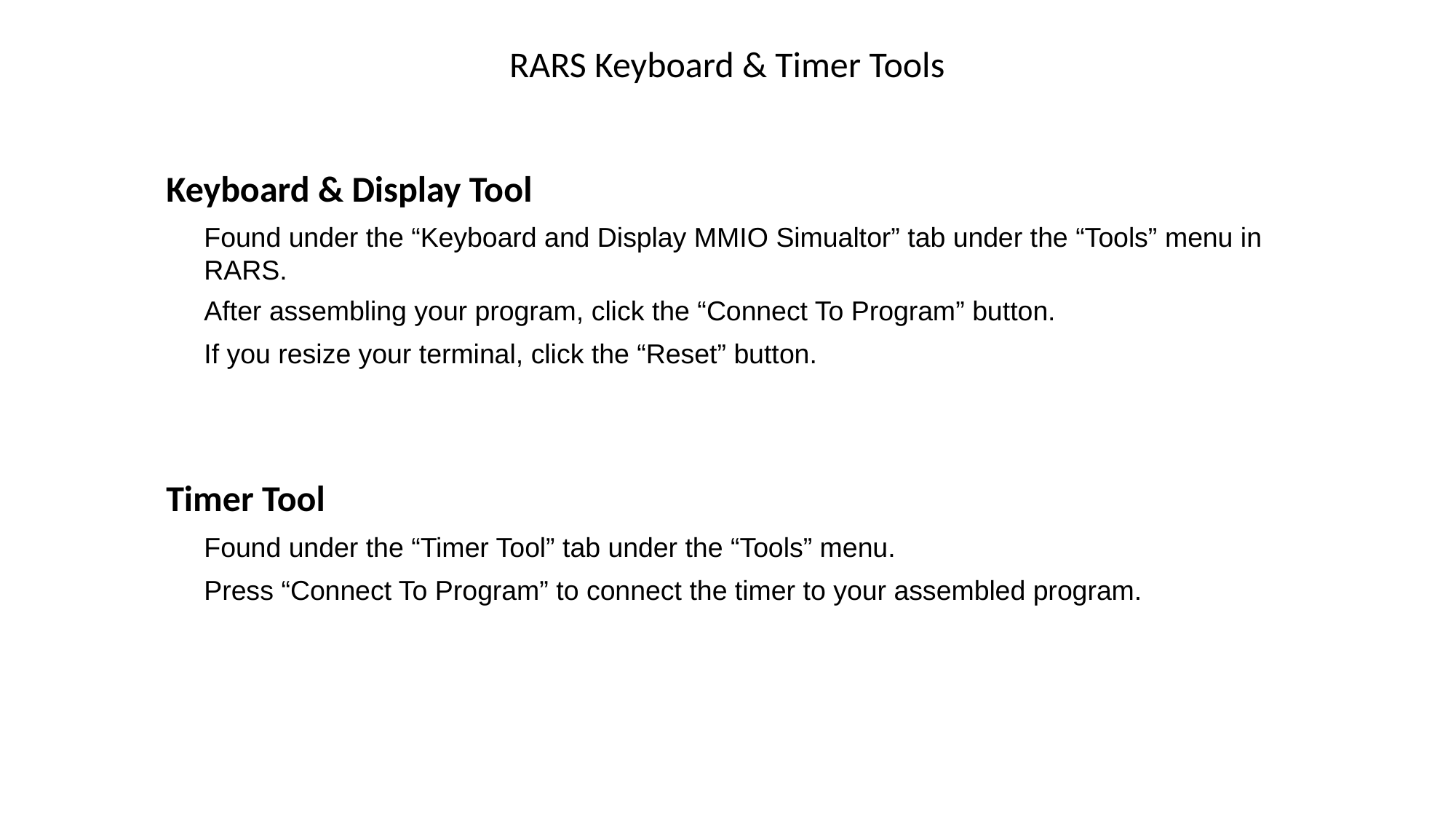

# RARS Keyboard & Timer Tools
Keyboard & Display Tool
Found under the “Keyboard and Display MMIO Simualtor” tab under the “Tools” menu in RARS.
After assembling your program, click the “Connect To Program” button.
If you resize your terminal, click the “Reset” button.
Timer Tool
Found under the “Timer Tool” tab under the “Tools” menu.
Press “Connect To Program” to connect the timer to your assembled program.